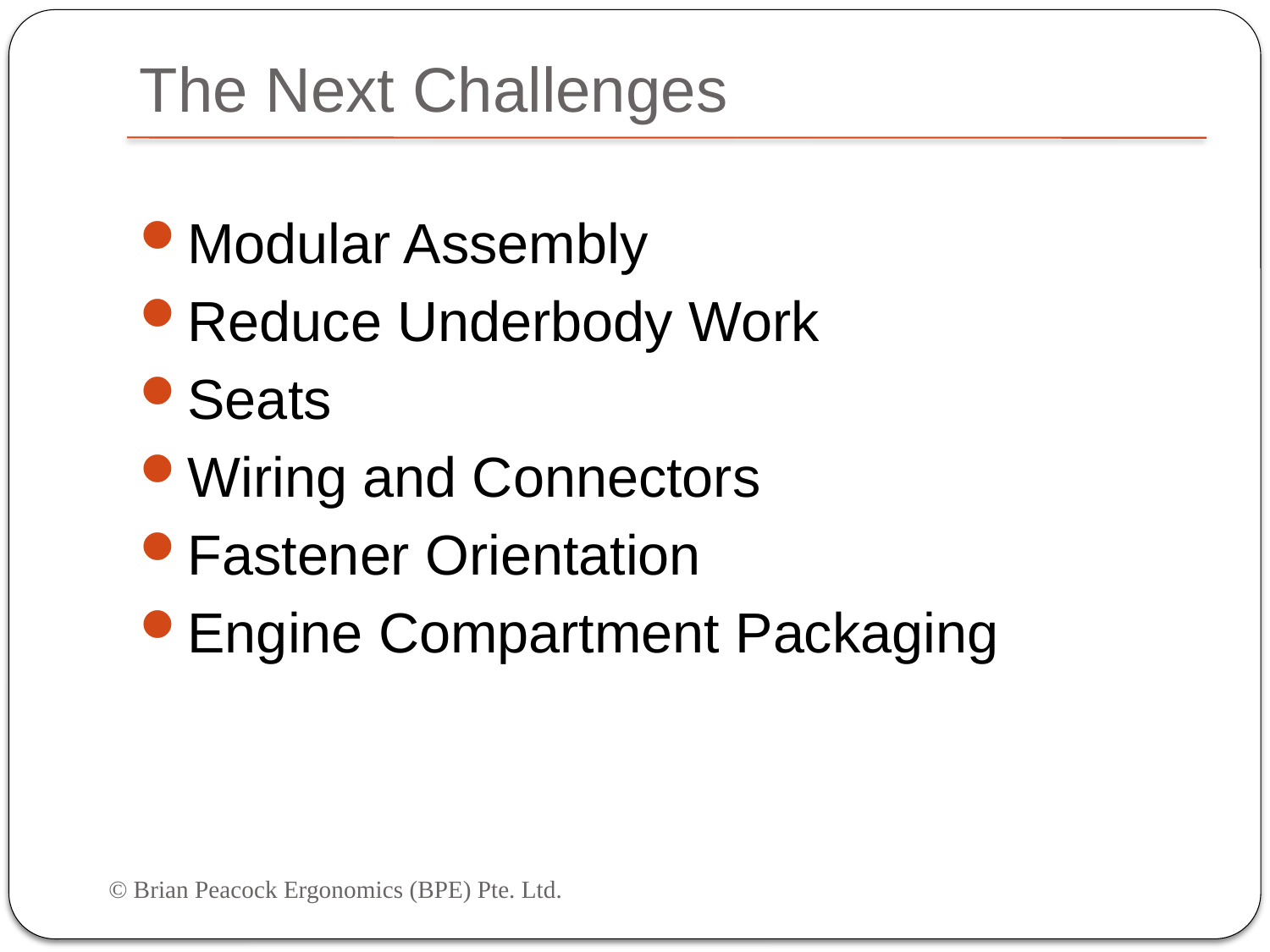

# The Next Challenges
Modular Assembly
Reduce Underbody Work
Seats
Wiring and Connectors
Fastener Orientation
Engine Compartment Packaging
© Brian Peacock Ergonomics (BPE) Pte. Ltd.